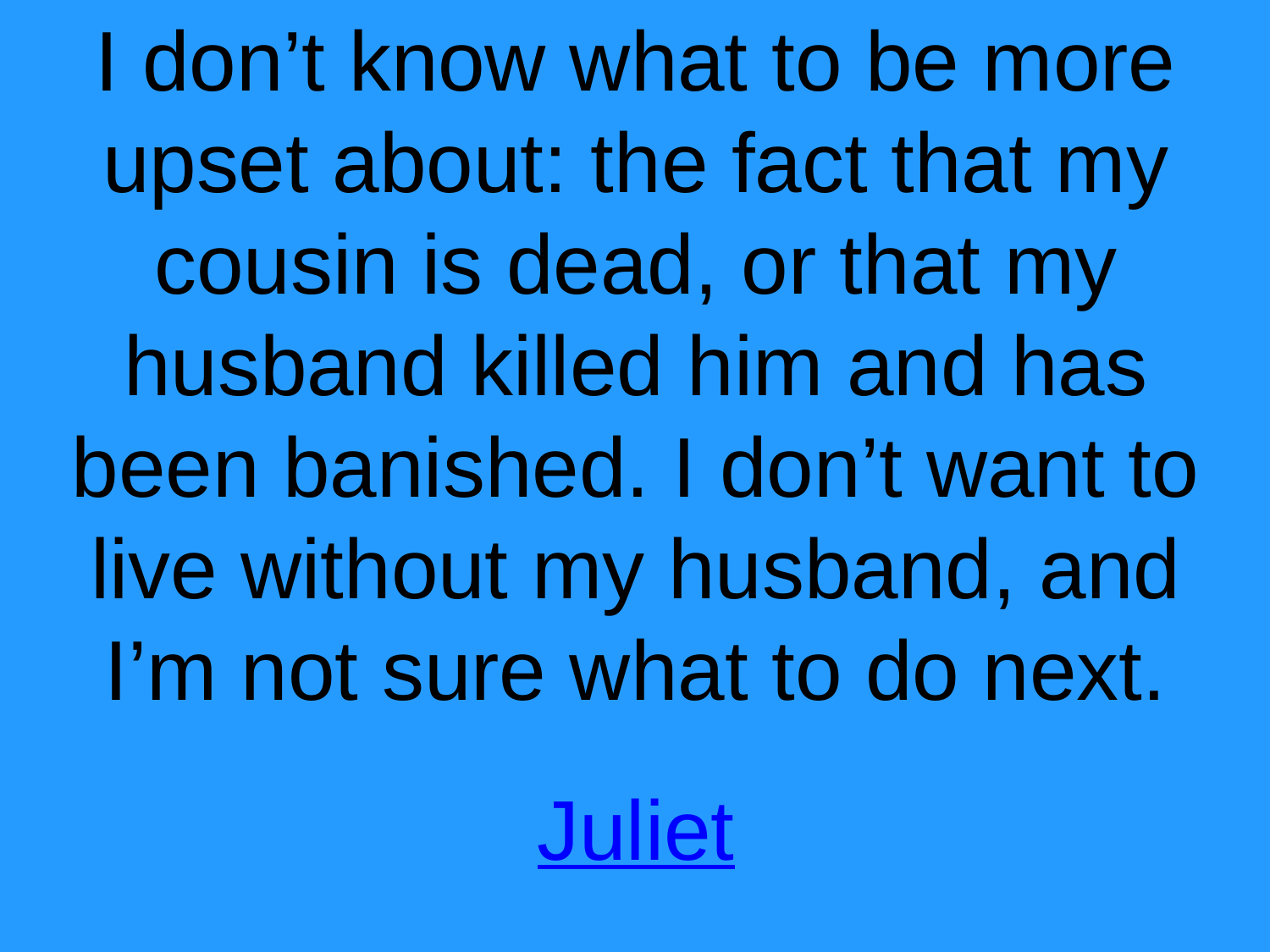

I don’t know what to be more upset about: the fact that my cousin is dead, or that my husband killed him and has been banished. I don’t want to live without my husband, and I’m not sure what to do next.
Juliet